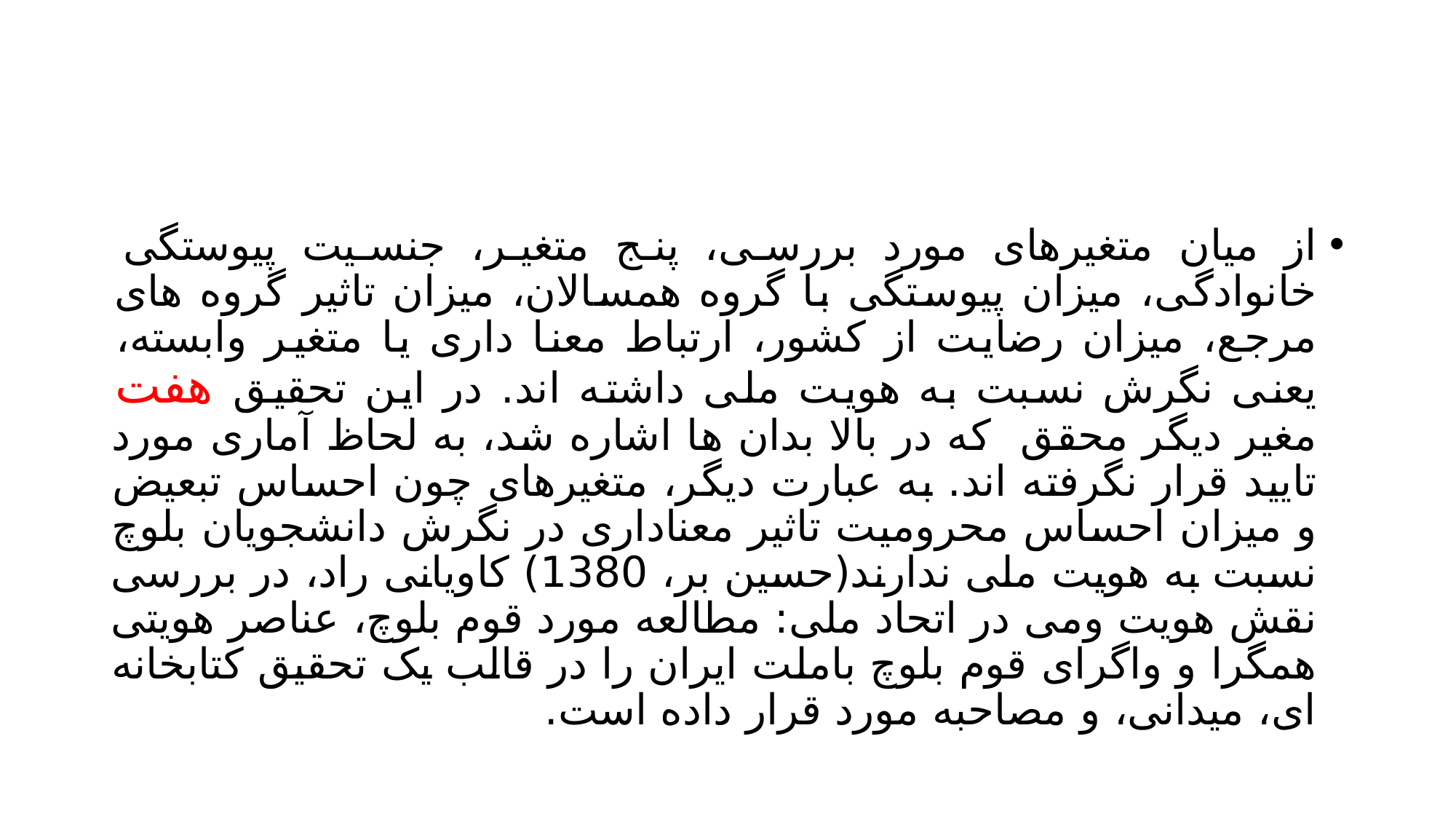

#
از میان متغیرهای مورد بررسی، پنج متغیر، جنسیت پیوستگی خانوادگی، میزان پیوستگی با گروه همسالان، میزان تاثیر گروه های مرجع، میزان رضایت از کشور، ارتباط معنا داری یا متغیر وابسته، یعنی نگرش نسبت به هویت ملی داشته اند. در این تحقیق هفت مغیر دیگر محقق  که در بالا بدان ها اشاره شد، به لحاظ آماری مورد تایید قرار نگرفته اند. به عبارت دیگر، متغیرهای چون احساس تبعیض و میزان احساس محرومیت تاثیر معناداری در نگرش دانشجویان بلوچ نسبت به هویت ملی ندارند(حسین بر، 1380) کاویانی راد، در بررسی نقش هویت ومی در اتحاد ملی: مطالعه مورد قوم بلوچ، عناصر هویتی همگرا و واگرای قوم بلوچ باملت ایران را در قالب یک تحقیق کتابخانه ای، میدانی، و مصاحبه مورد قرار داده است.